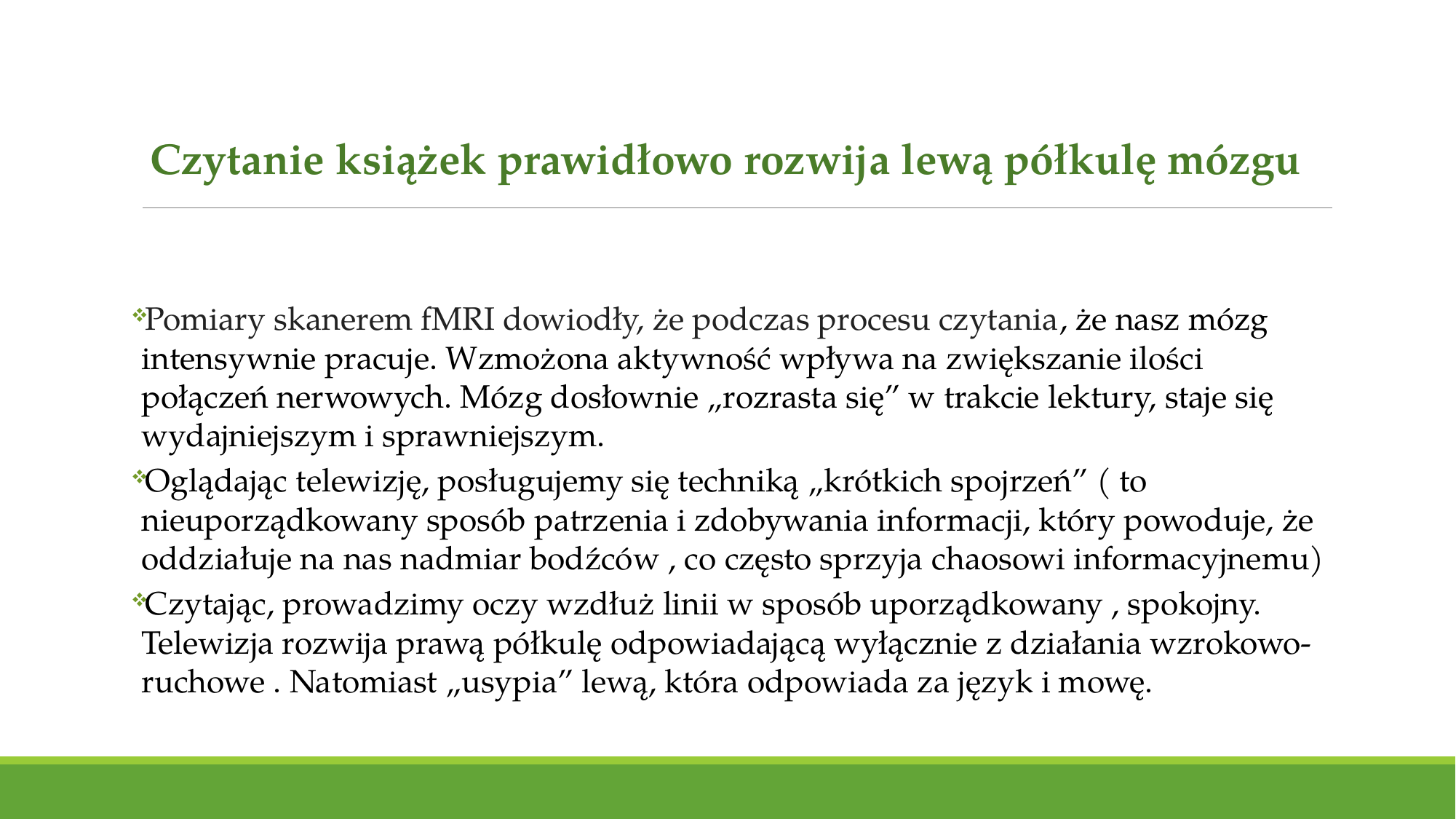

# Czytanie książek prawidłowo rozwija lewą półkulę mózgu

Pomiary skanerem fMRI dowiodły, że podczas procesu czytania, że nasz mózg intensywnie pracuje. Wzmożona aktywność wpływa na zwiększanie ilości połączeń nerwowych. Mózg dosłownie „rozrasta się” w trakcie lektury, staje się wydajniejszym i sprawniejszym.
Oglądając telewizję, posługujemy się techniką „krótkich spojrzeń” ( to nieuporządkowany sposób patrzenia i zdobywania informacji, który powoduje, że oddziałuje na nas nadmiar bodźców , co często sprzyja chaosowi informacyjnemu)
Czytając, prowadzimy oczy wzdłuż linii w sposób uporządkowany , spokojny. Telewizja rozwija prawą półkulę odpowiadającą wyłącznie z działania wzrokowo- ruchowe . Natomiast „usypia” lewą, która odpowiada za język i mowę.